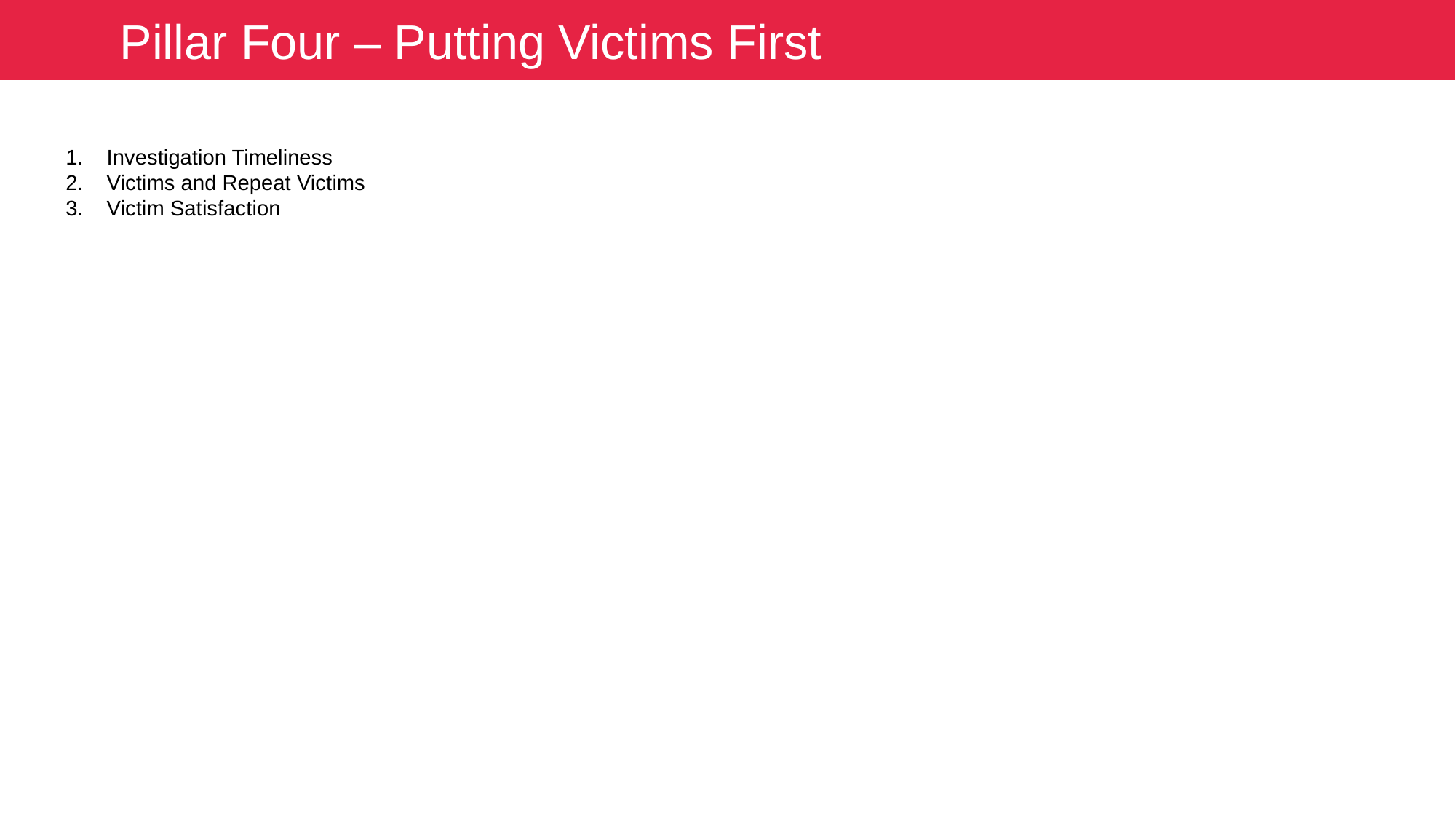

Pillar Four – Putting Victims First
Investigation Timeliness
Victims and Repeat Victims
Victim Satisfaction